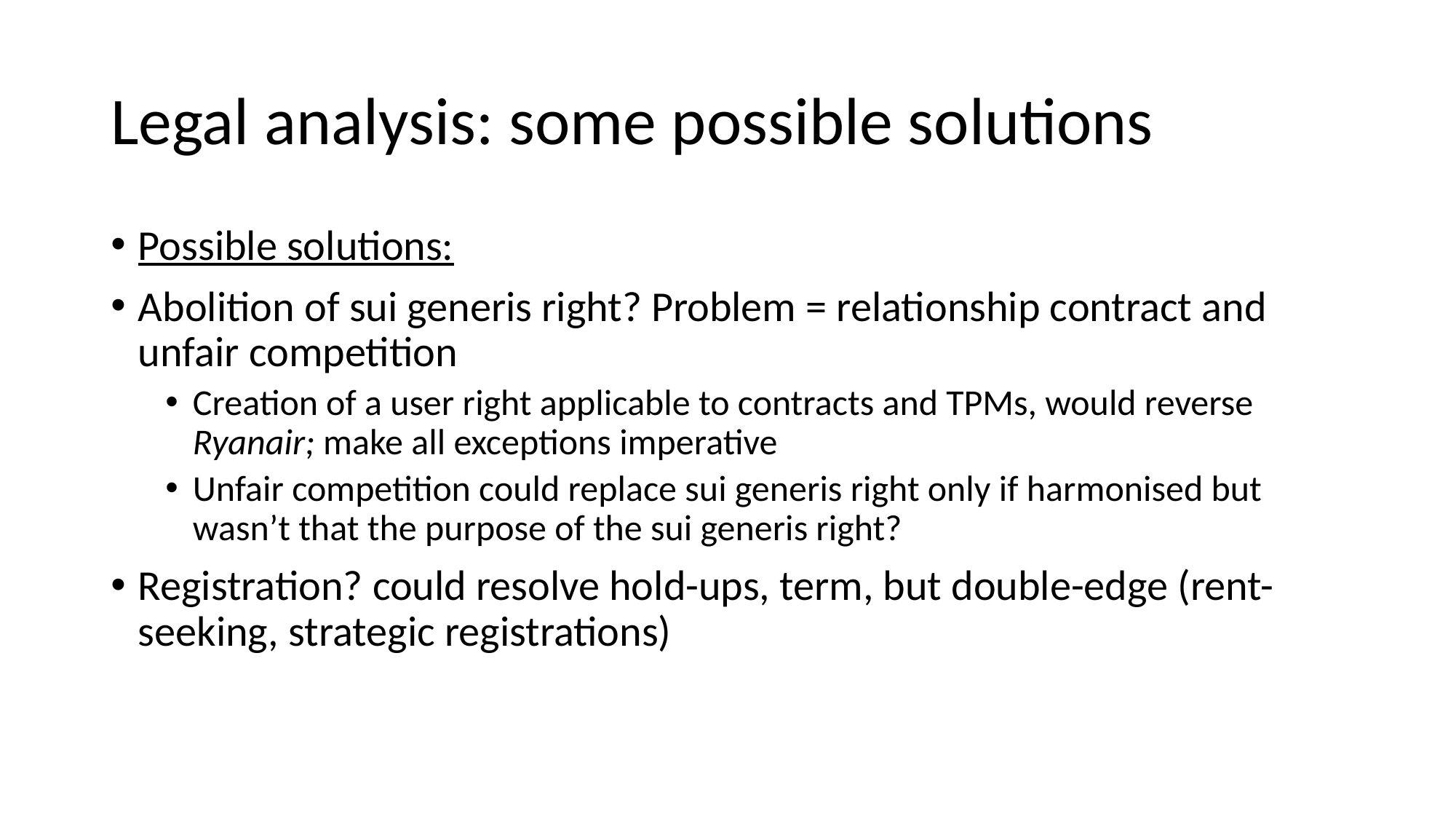

# Legal analysis: some possible solutions
Possible solutions:
Abolition of sui generis right? Problem = relationship contract and unfair competition
Creation of a user right applicable to contracts and TPMs, would reverse Ryanair; make all exceptions imperative
Unfair competition could replace sui generis right only if harmonised but wasn’t that the purpose of the sui generis right?
Registration? could resolve hold-ups, term, but double-edge (rent-seeking, strategic registrations)